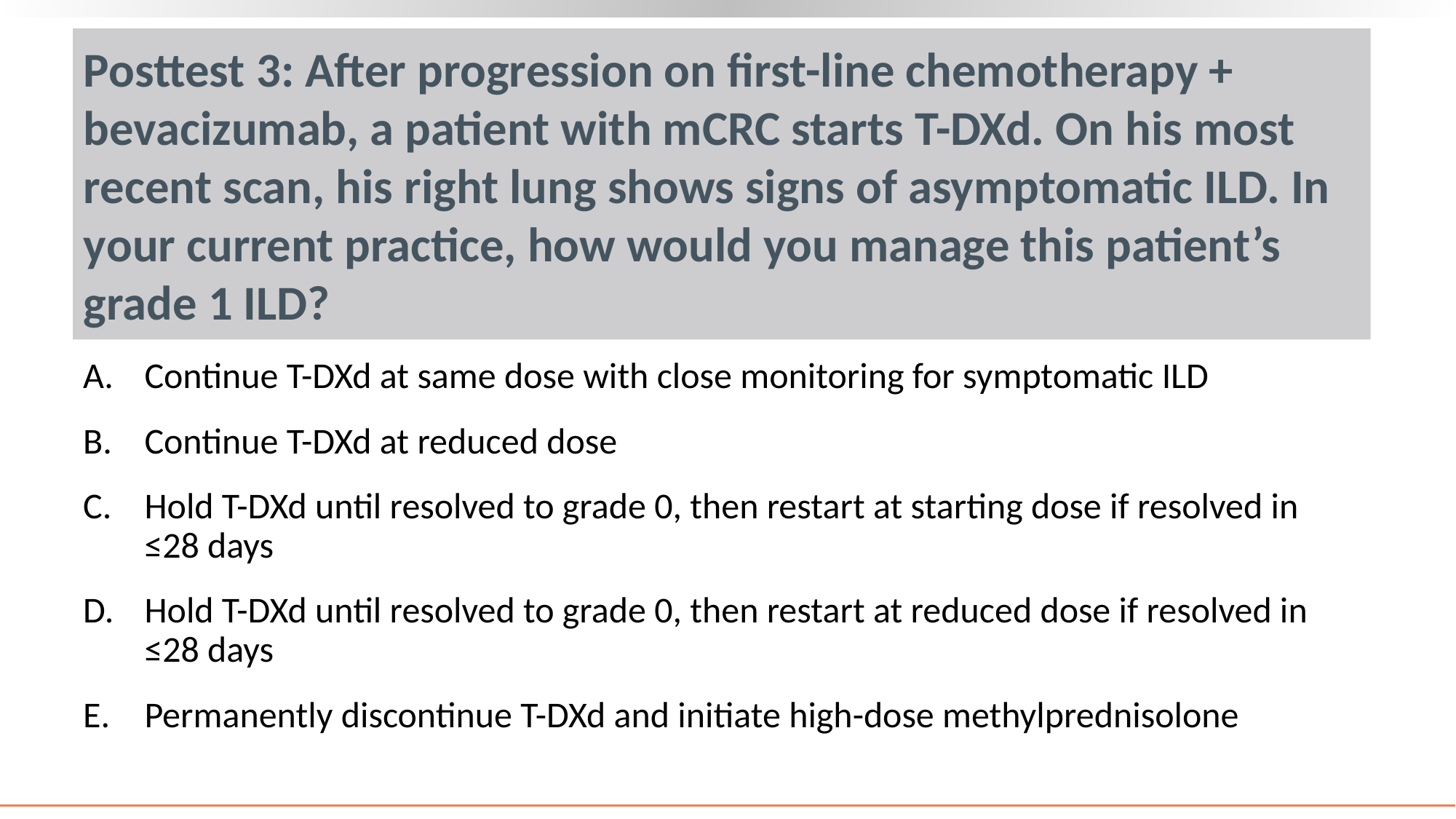

# Posttest 3: After progression on first-line chemotherapy + bevacizumab, a patient with mCRC starts T-DXd. On his most recent scan, his right lung shows signs of asymptomatic ILD. In your current practice, how would you manage this patient’s grade 1 ILD?
Continue T-DXd at same dose with close monitoring for symptomatic ILD
Continue T-DXd at reduced dose
Hold T-DXd until resolved to grade 0, then restart at starting dose if resolved in ≤28 days
Hold T-DXd until resolved to grade 0, then restart at reduced dose if resolved in ≤28 days
Permanently discontinue T-DXd and initiate high-dose methylprednisolone